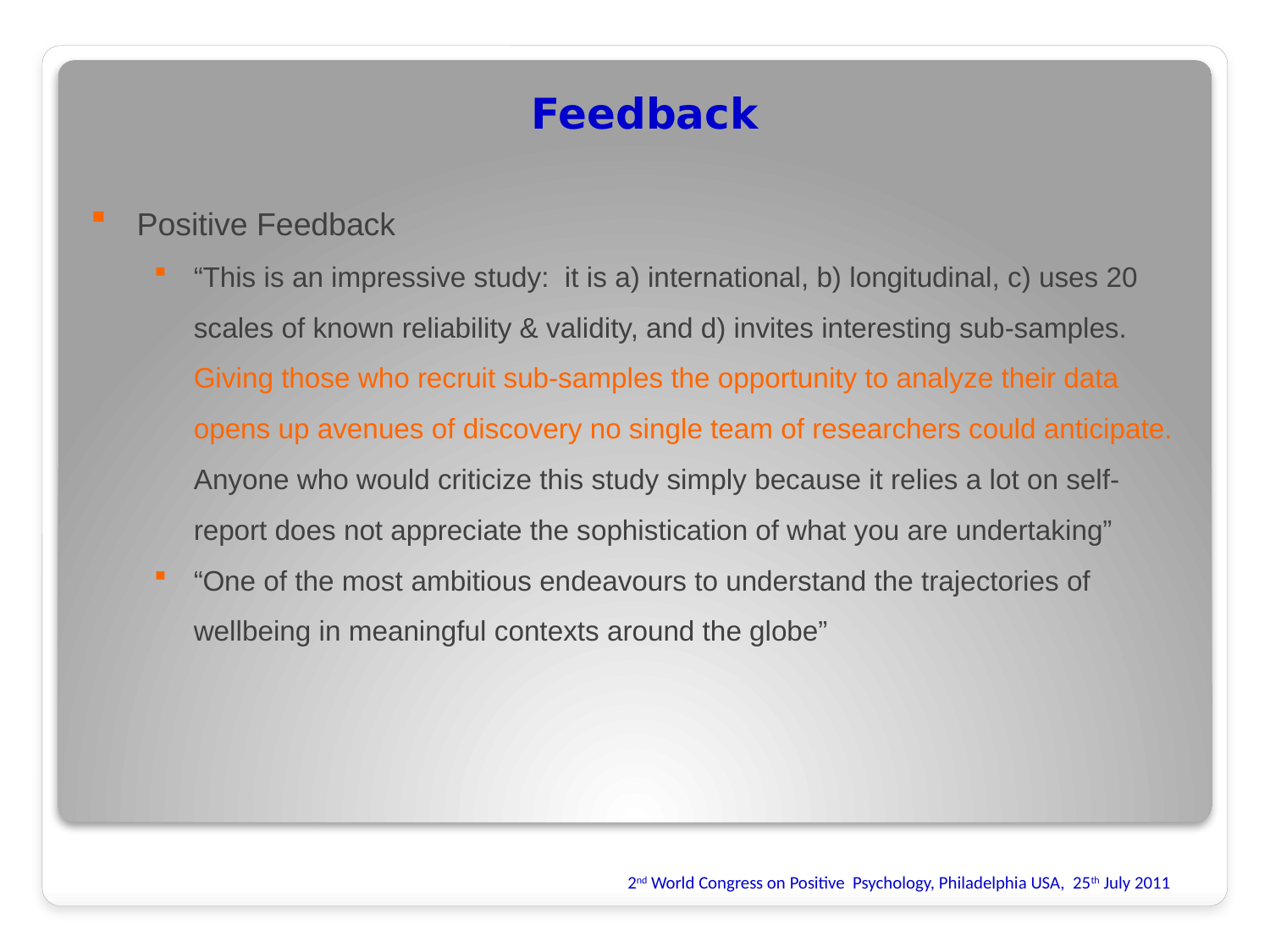

Feedback
 Positive Feedback
“This is an impressive study:  it is a) international, b) longitudinal, c) uses 20 scales of known reliability & validity, and d) invites interesting sub-samples. Giving those who recruit sub-samples the opportunity to analyze their data opens up avenues of discovery no single team of researchers could anticipate. Anyone who would criticize this study simply because it relies a lot on self-report does not appreciate the sophistication of what you are undertaking”
“One of the most ambitious endeavours to understand the trajectories of wellbeing in meaningful contexts around the globe”

2nd World Congress on Positive  Psychology, Philadelphia USA,  25th July 2011